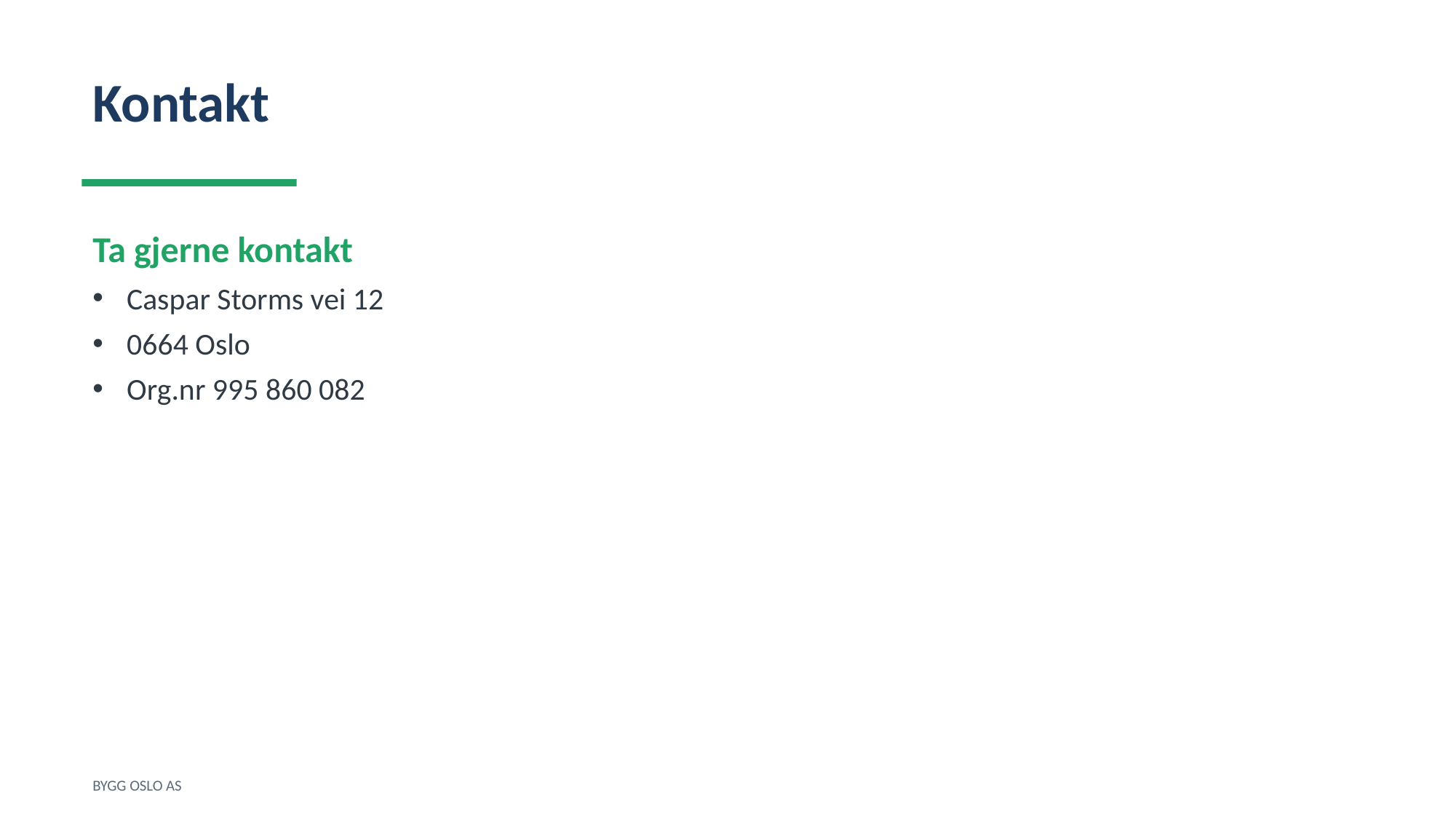

Kontakt

Ta gjerne kontakt
Caspar Storms vei 12
0664 Oslo
Org.nr 995 860 082
BYGG OSLO AS